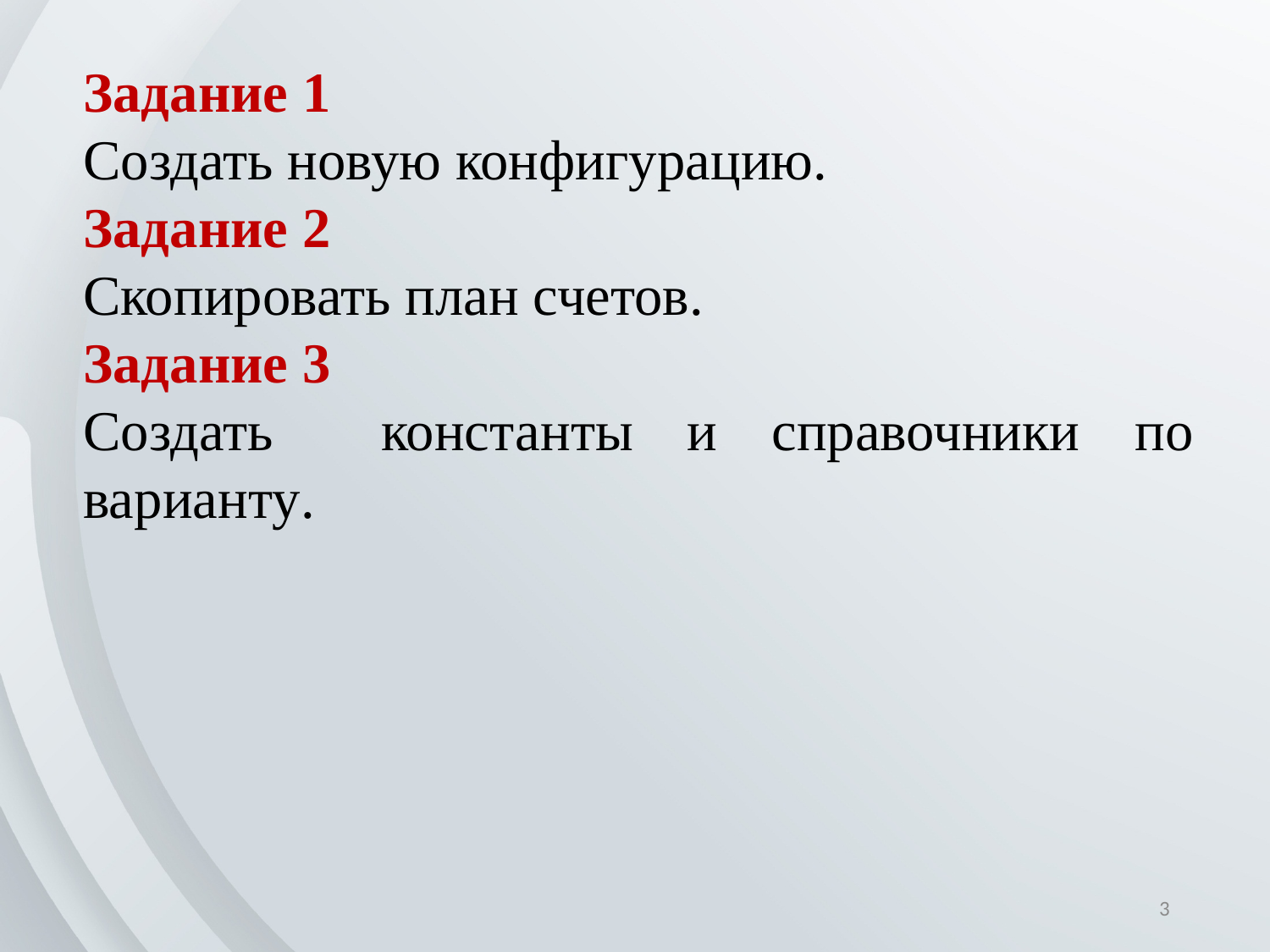

Задание 1
Создать новую конфигурацию.
Задание 2
Скопировать план счетов.
Задание 3
Создать  константы и справочники по варианту.

3